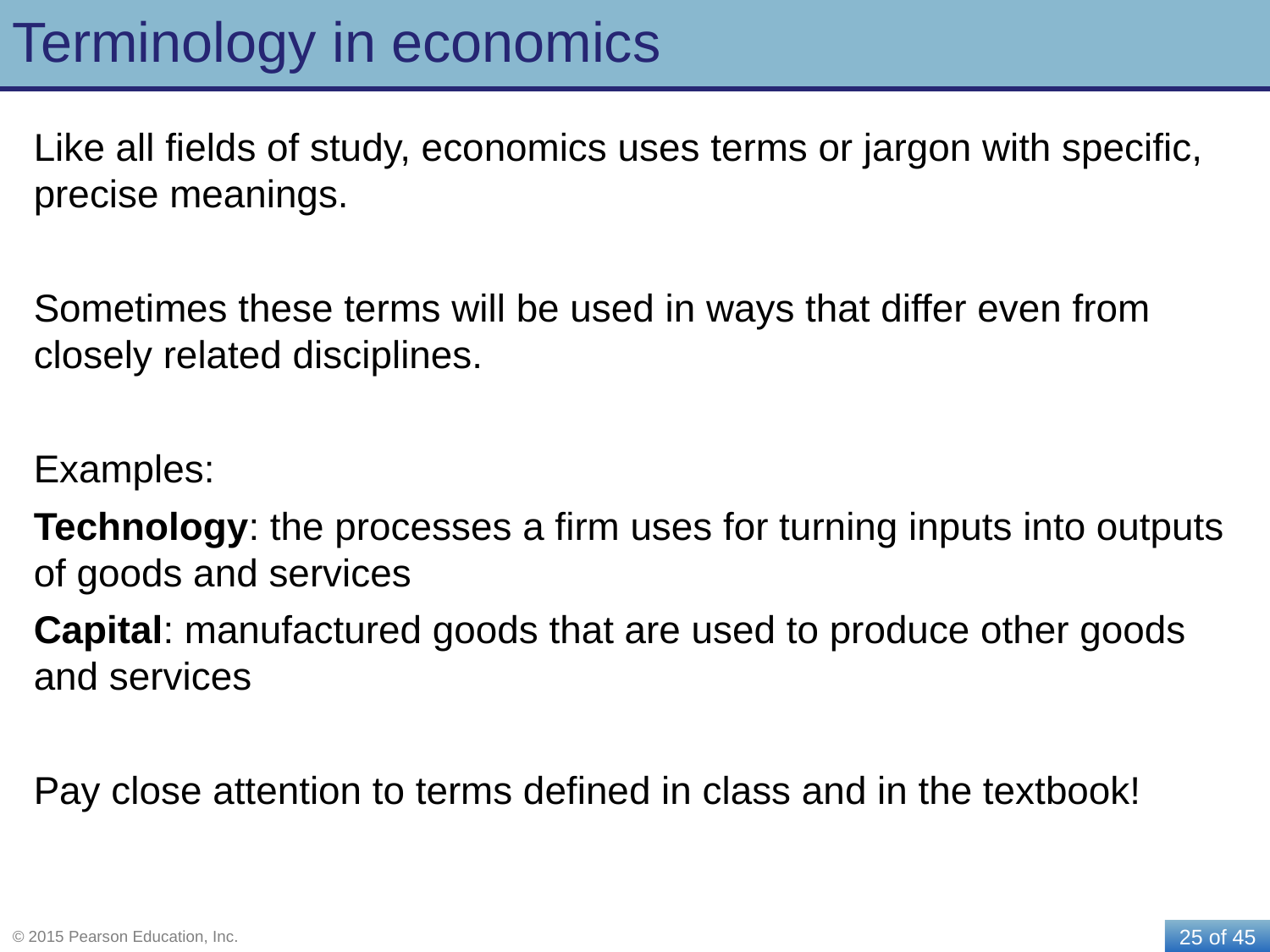

# Terminology in economics
Like all fields of study, economics uses terms or jargon with specific, precise meanings.

Sometimes these terms will be used in ways that differ even from closely related disciplines.

Examples:
Technology: the processes a firm uses for turning inputs into outputs of goods and services
Capital: manufactured goods that are used to produce other goods and services

Pay close attention to terms defined in class and in the textbook!